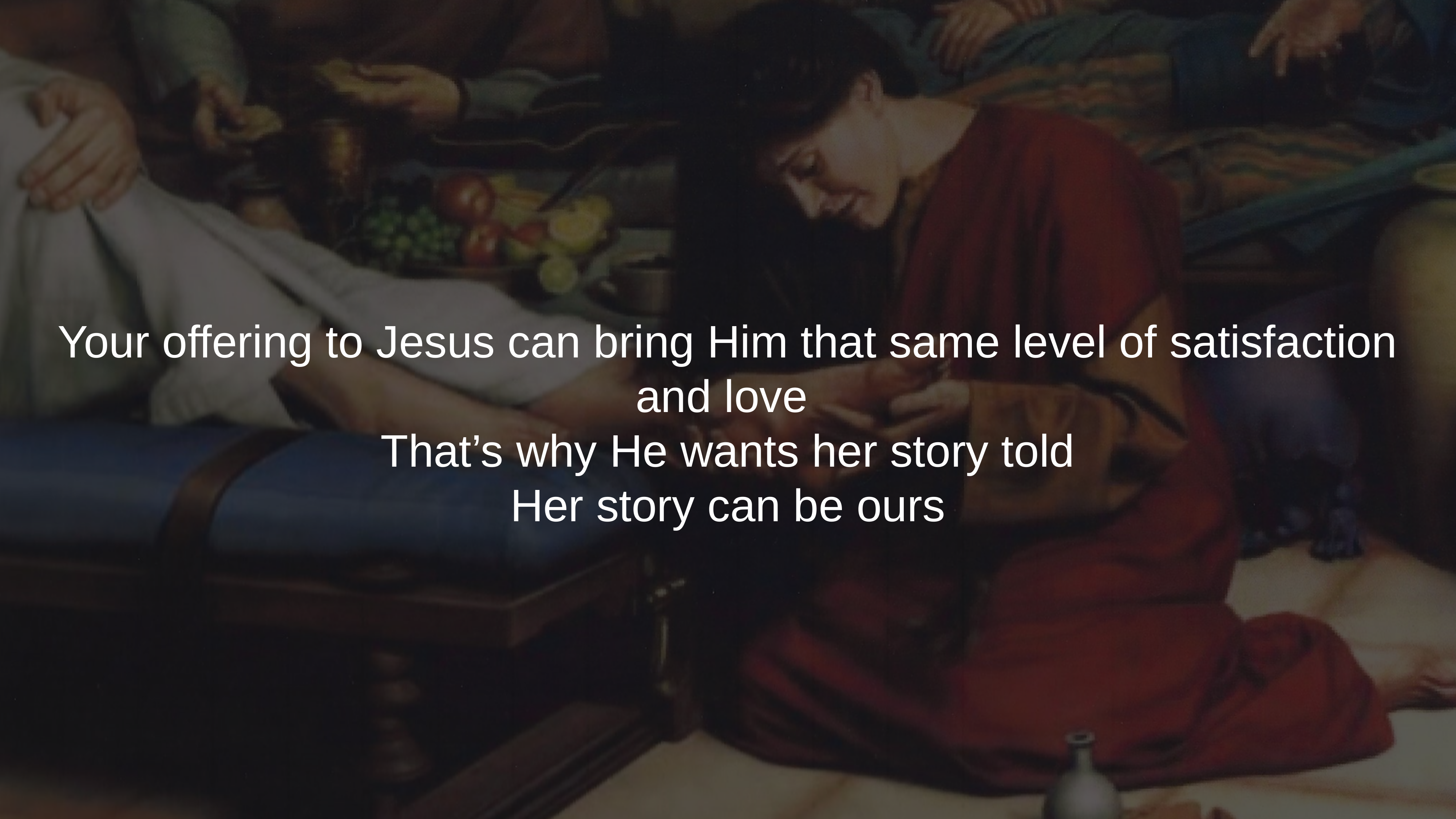

Your offering to Jesus can bring Him that same level of satisfaction and love
That’s why He wants her story told
Her story can be ours